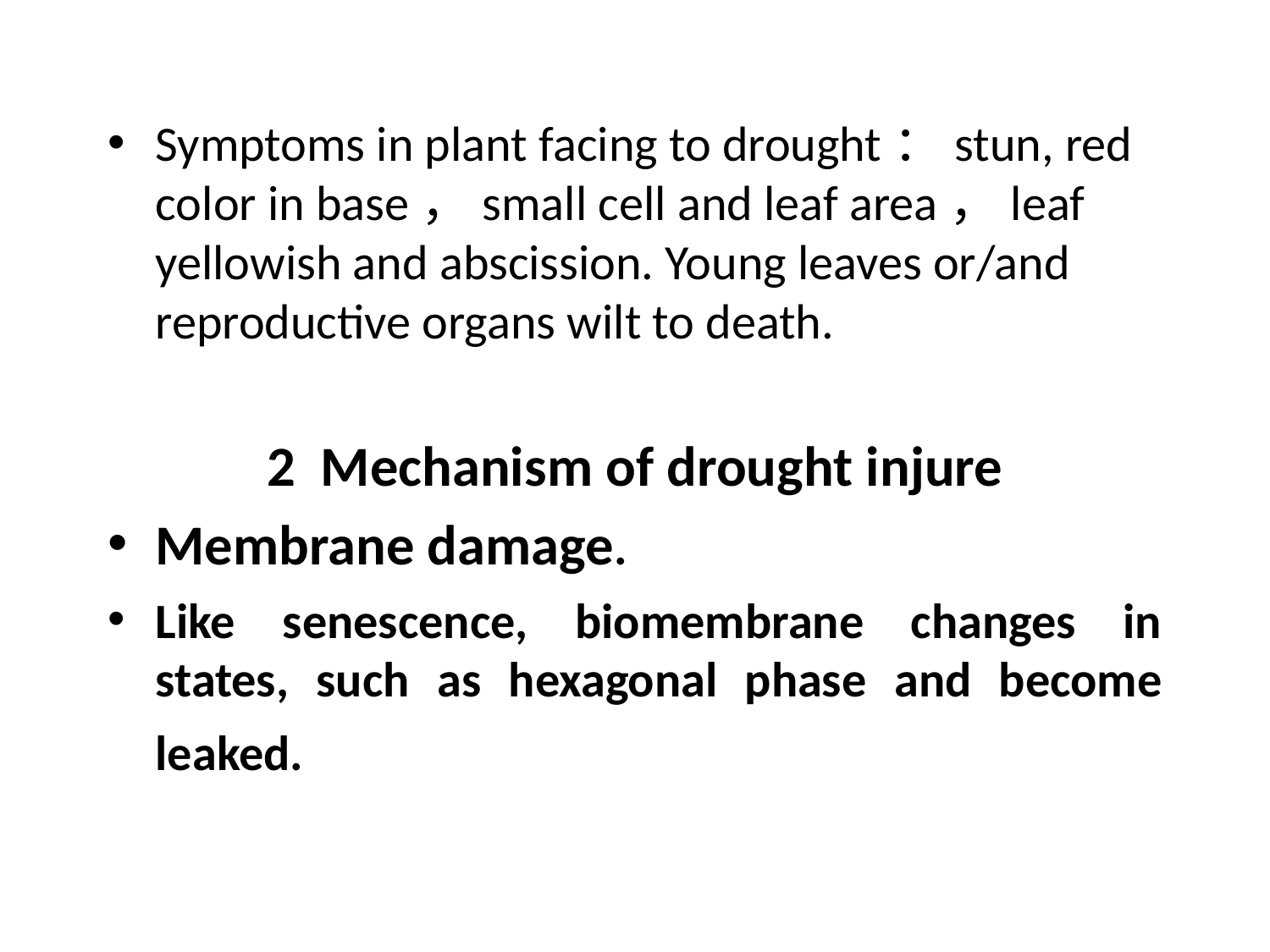

Symptoms in plant facing to drought：stun, red color in base，small cell and leaf area，leaf yellowish and abscission. Young leaves or/and reproductive organs wilt to death.

 2  Mechanism of drought injure
Membrane damage.
Like senescence, biomembrane changes in states, such as hexagonal phase and become leaked.